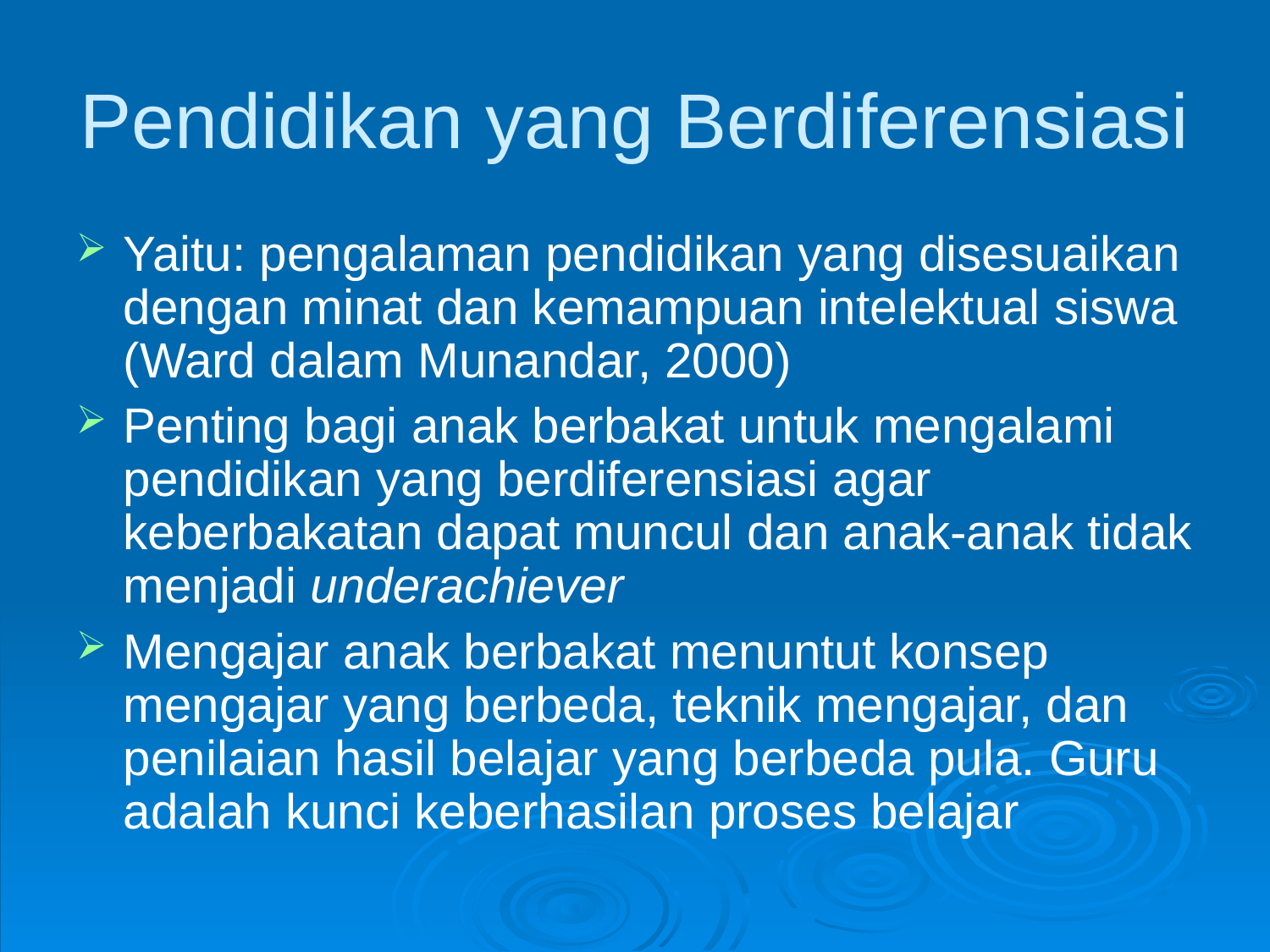

Pendidikan yang Berdiferensiasi
Yaitu: pengalaman pendidikan yang disesuaikan dengan minat dan kemampuan intelektual siswa (Ward dalam Munandar, 2000)
Penting bagi anak berbakat untuk mengalami pendidikan yang berdiferensiasi agar keberbakatan dapat muncul dan anak-anak tidak menjadi underachiever
Mengajar anak berbakat menuntut konsep mengajar yang berbeda, teknik mengajar, dan penilaian hasil belajar yang berbeda pula. Guru adalah kunci keberhasilan proses belajar